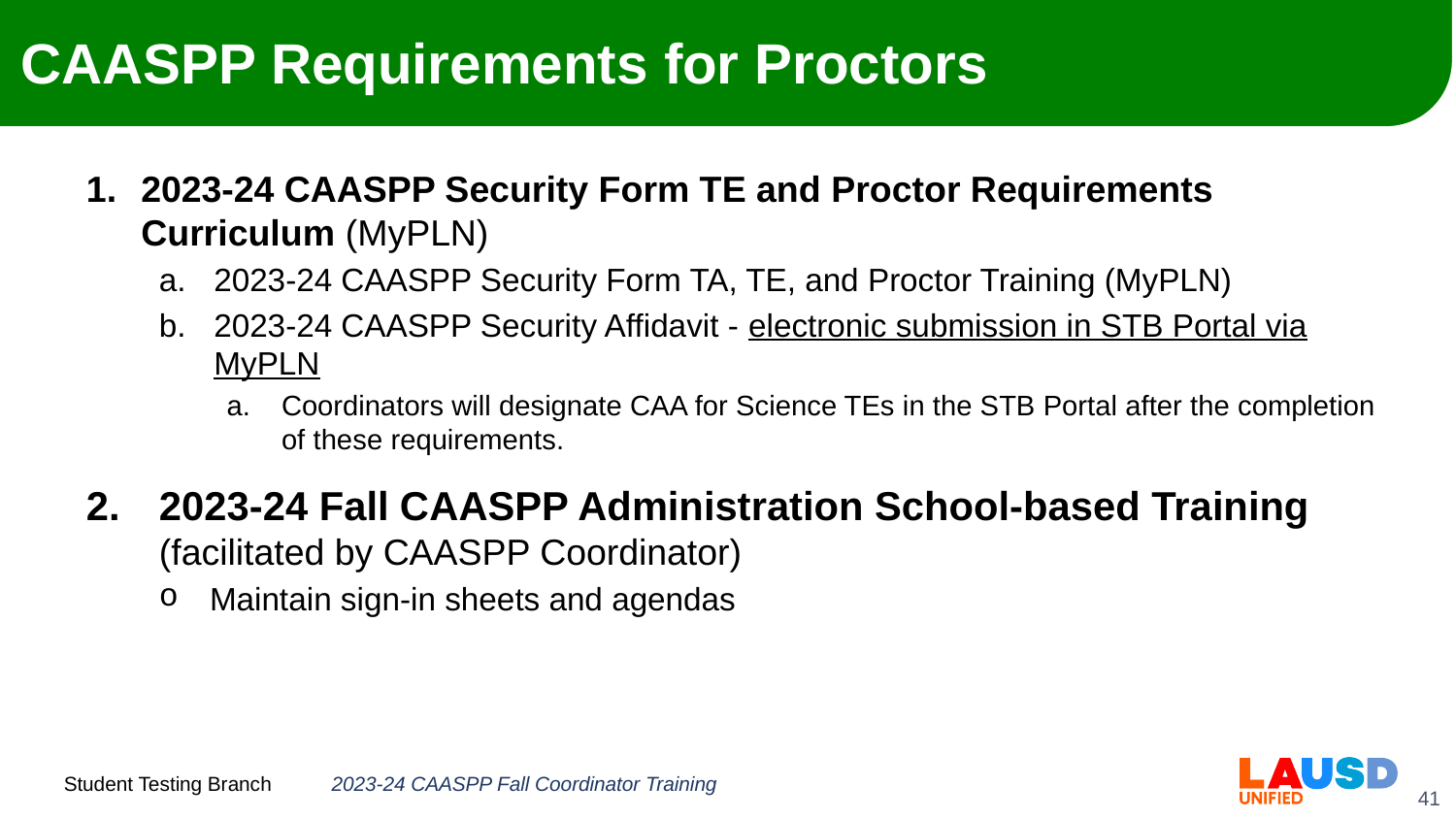

# CAASPP Requirements for Proctors
2023-24 CAASPP Security Form TE and Proctor Requirements Curriculum (MyPLN)
2023-24 CAASPP Security Form TA, TE, and Proctor Training (MyPLN)
2023-24 CAASPP Security Affidavit - electronic submission in STB Portal via MyPLN
Coordinators will designate CAA for Science TEs in the STB Portal after the completion of these requirements.
2023-24 Fall CAASPP Administration School-based Training (facilitated by CAASPP Coordinator)
Maintain sign-in sheets and agendas
2023-24 CAASPP Fall Coordinator Training